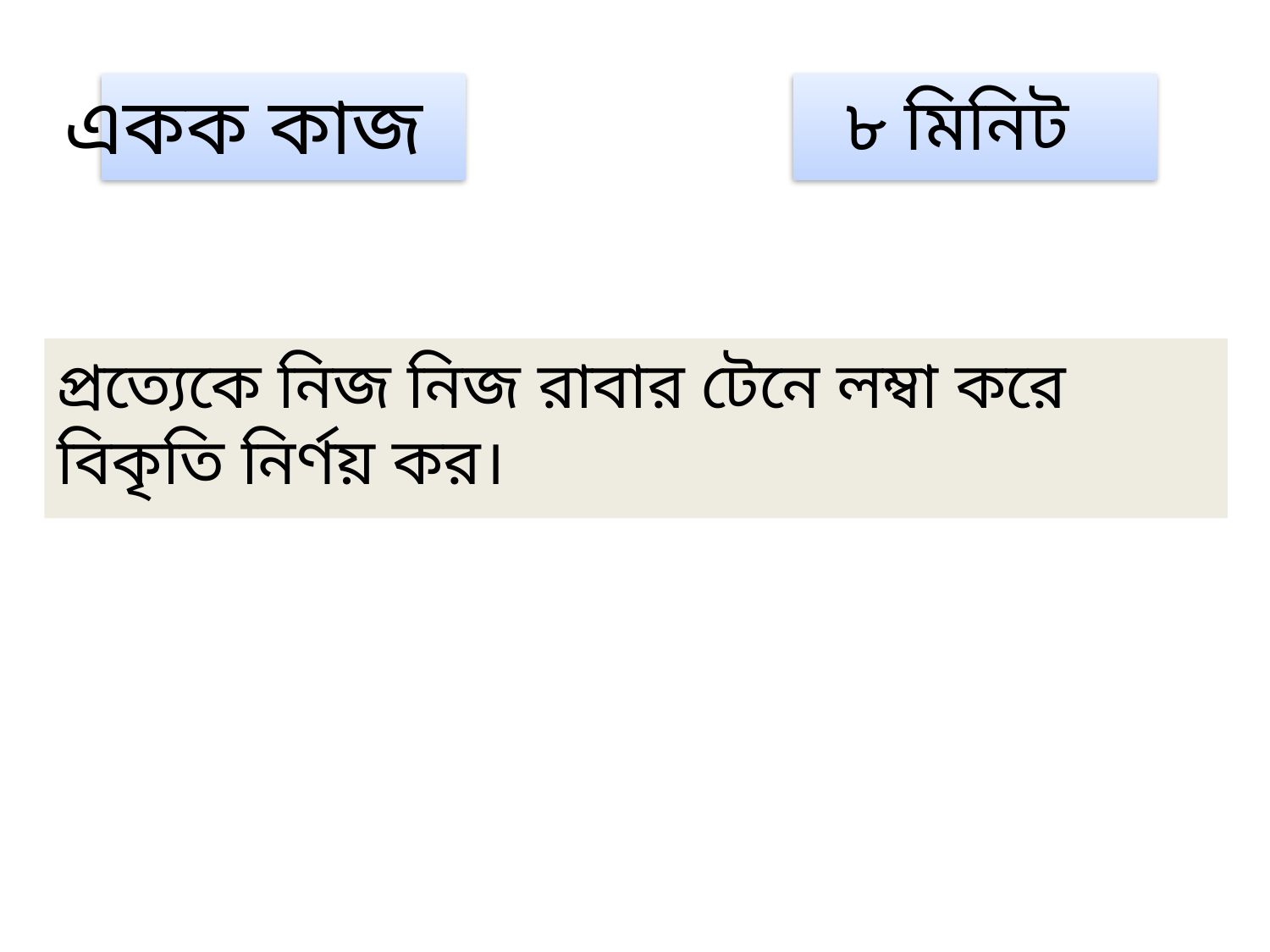

# একক কাজ

৮ মিনিট
প্রত্যেকে নিজ নিজ রাবার টেনে লম্বা করে বিকৃতি নির্ণয় কর।